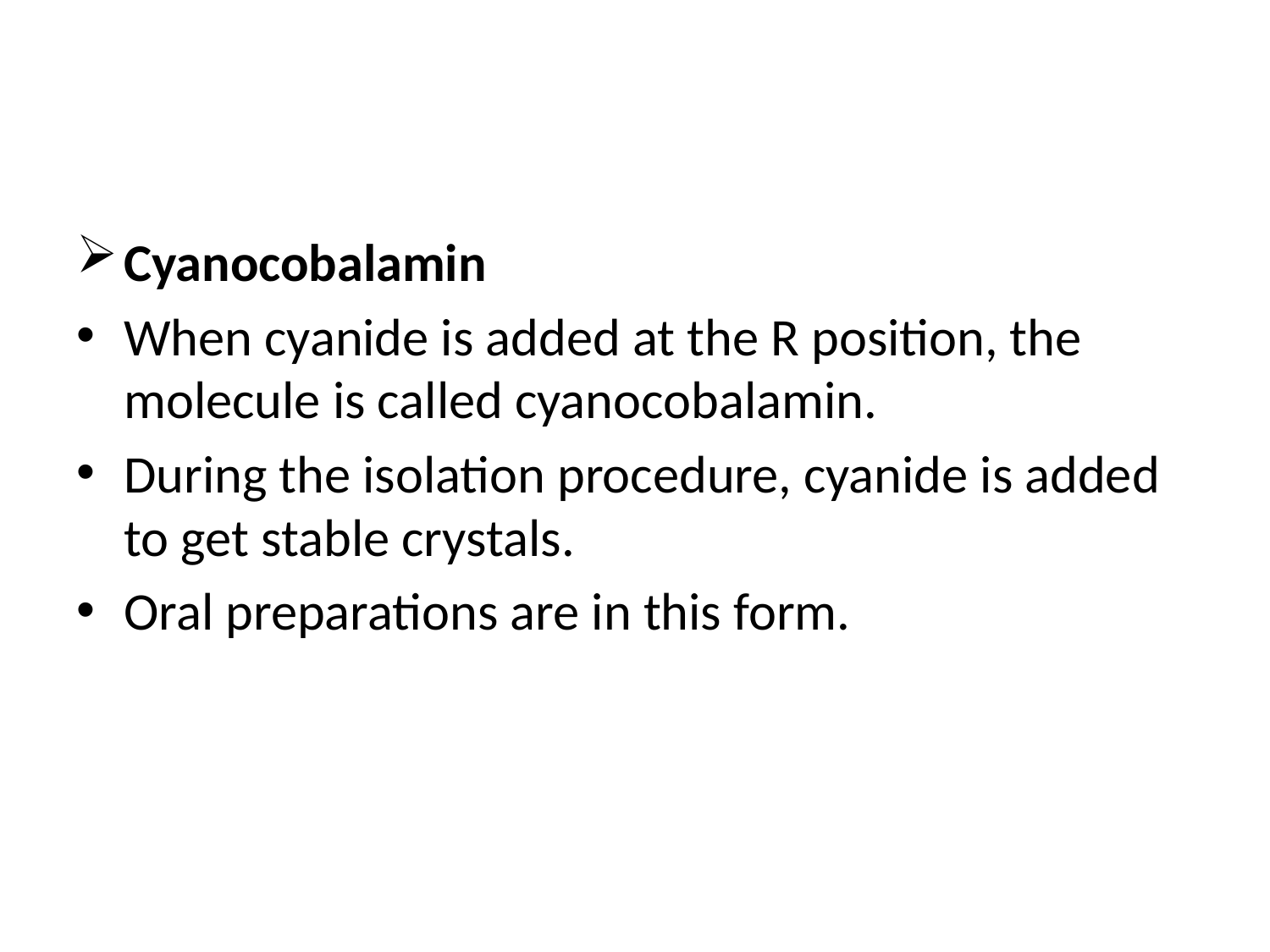

#
Cyanocobalamin
When cyanide is added at the R position, the molecule is called cyanocobalamin.
During the isolation procedure, cyanide is added to get stable crystals.
Oral preparations are in this form.